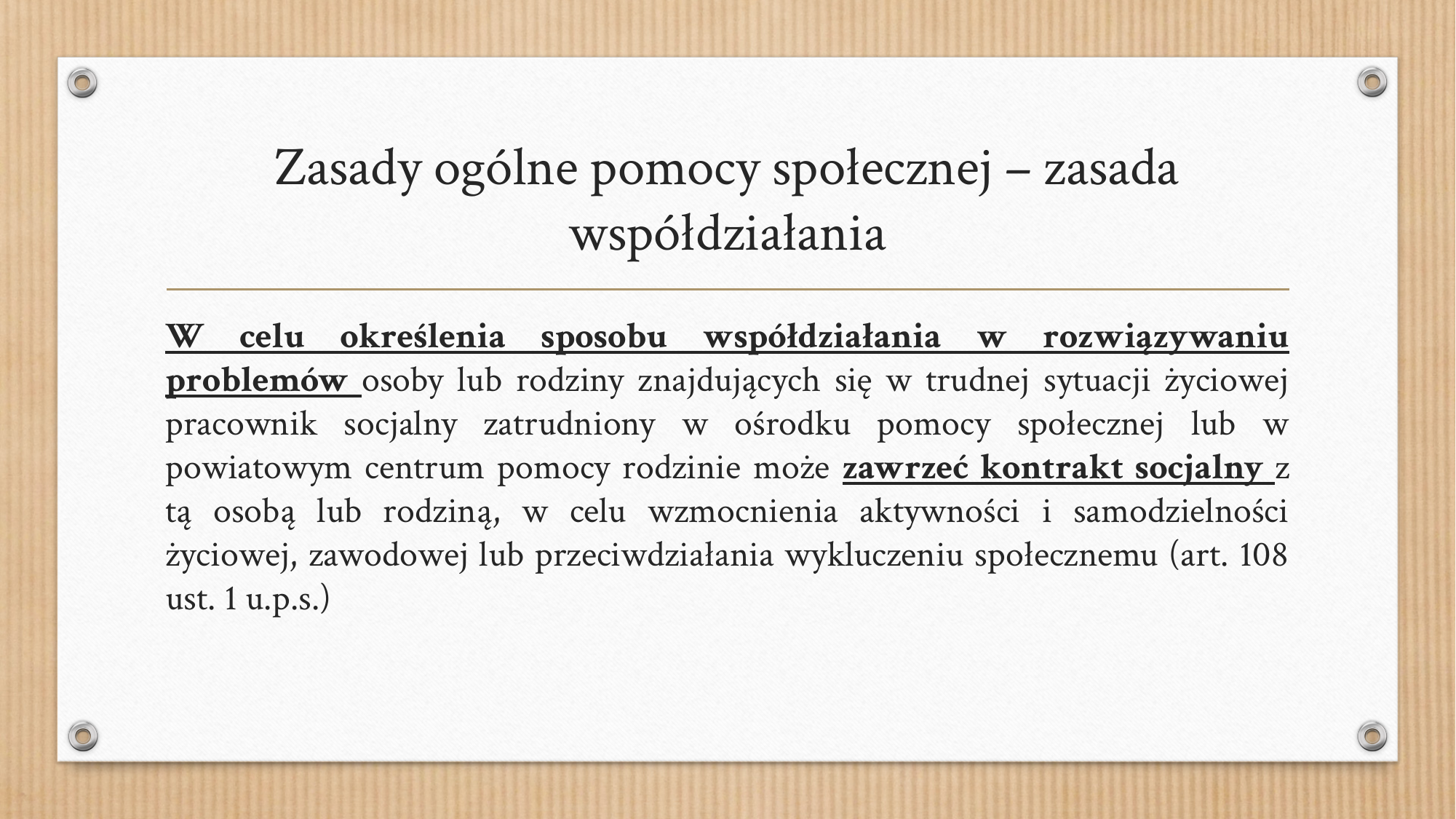

# Zasady ogólne pomocy społecznej – zasada współdziałania
W celu określenia sposobu współdziałania w rozwiązywaniu problemów osoby lub rodziny znajdujących się w trudnej sytuacji życiowej pracownik socjalny zatrudniony w ośrodku pomocy społecznej lub w powiatowym centrum pomocy rodzinie może zawrzeć kontrakt socjalny z tą osobą lub rodziną, w celu wzmocnienia aktywności i samodzielności życiowej, zawodowej lub przeciwdziałania wykluczeniu społecznemu (art. 108 ust. 1 u.p.s.)